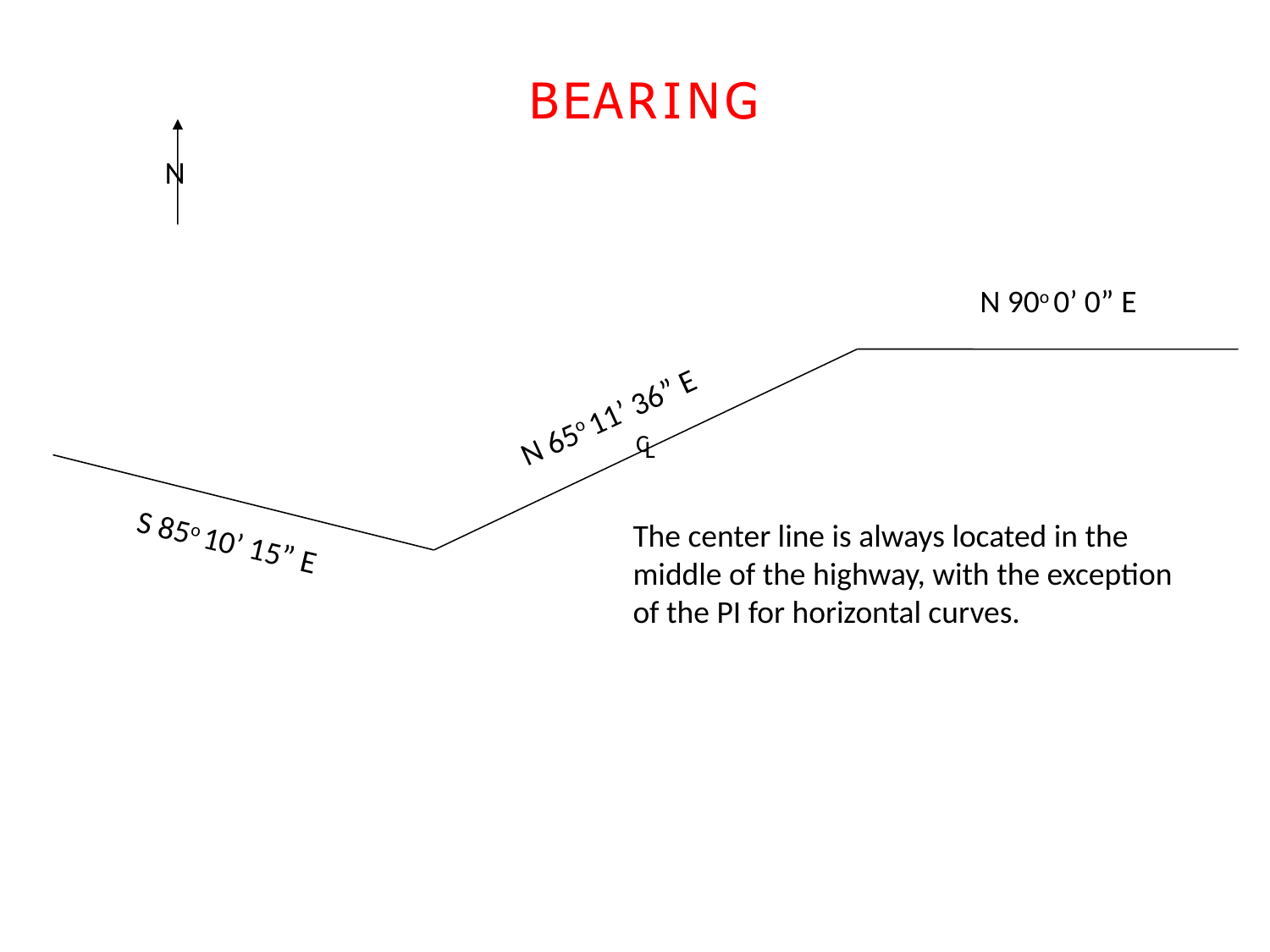

BEARING

N
N 90o 0’ 0” E

N 65o 11’ 36” E
C
L

The center line is always located in the
middle of the highway, with the exception
of the PI for horizontal curves.
S 85o 10’ 15” E